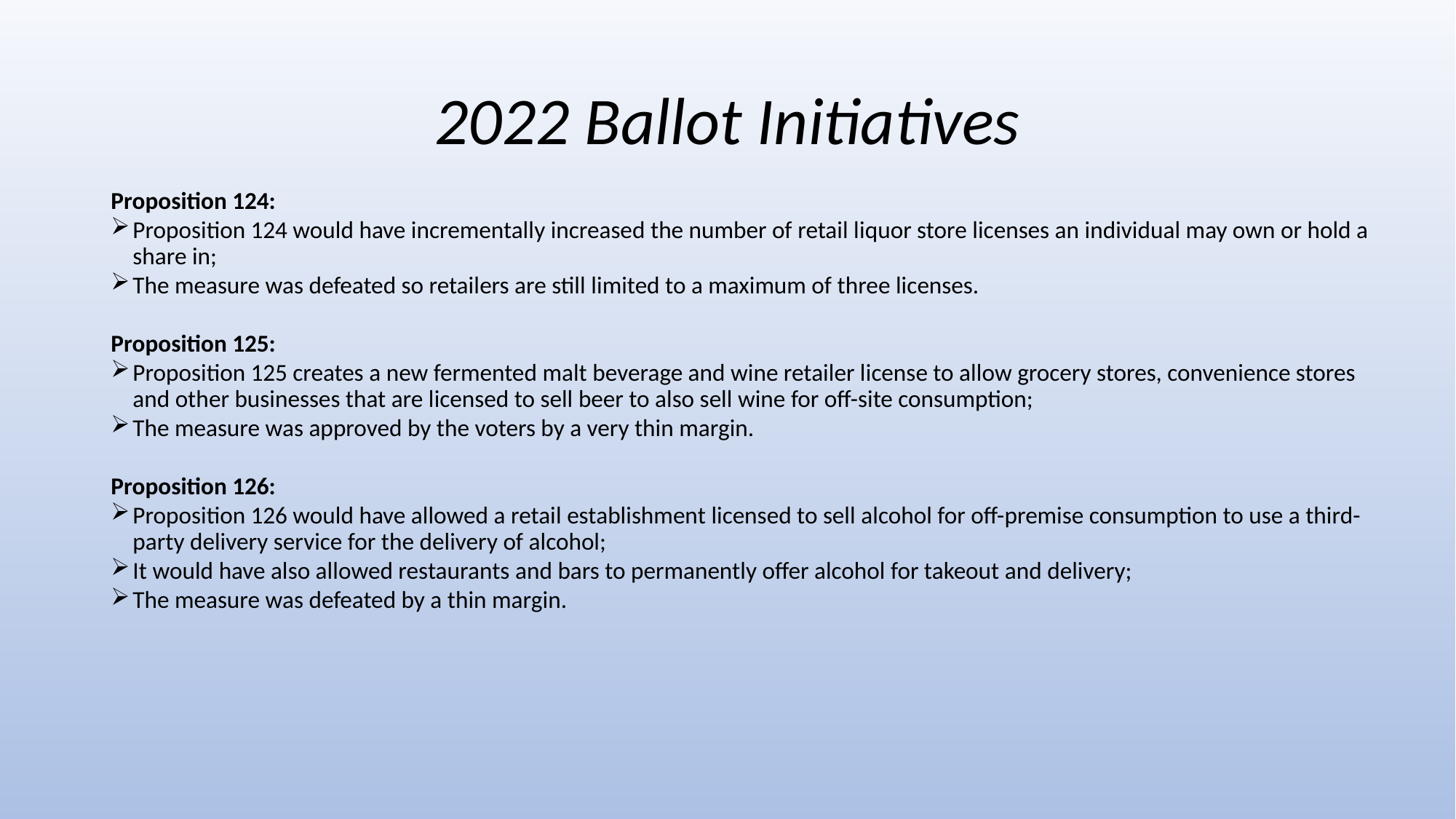

# 2022 Ballot Initiatives
Proposition 124:
Proposition 124 would have incrementally increased the number of retail liquor store licenses an individual may own or hold a share in;
The measure was defeated so retailers are still limited to a maximum of three licenses.

Proposition 125:
Proposition 125 creates a new fermented malt beverage and wine retailer license to allow grocery stores, convenience stores and other businesses that are licensed to sell beer to also sell wine for off-site consumption;
The measure was approved by the voters by a very thin margin.

Proposition 126:
Proposition 126 would have allowed a retail establishment licensed to sell alcohol for off-premise consumption to use a third-party delivery service for the delivery of alcohol;
It would have also allowed restaurants and bars to permanently offer alcohol for takeout and delivery;
The measure was defeated by a thin margin.